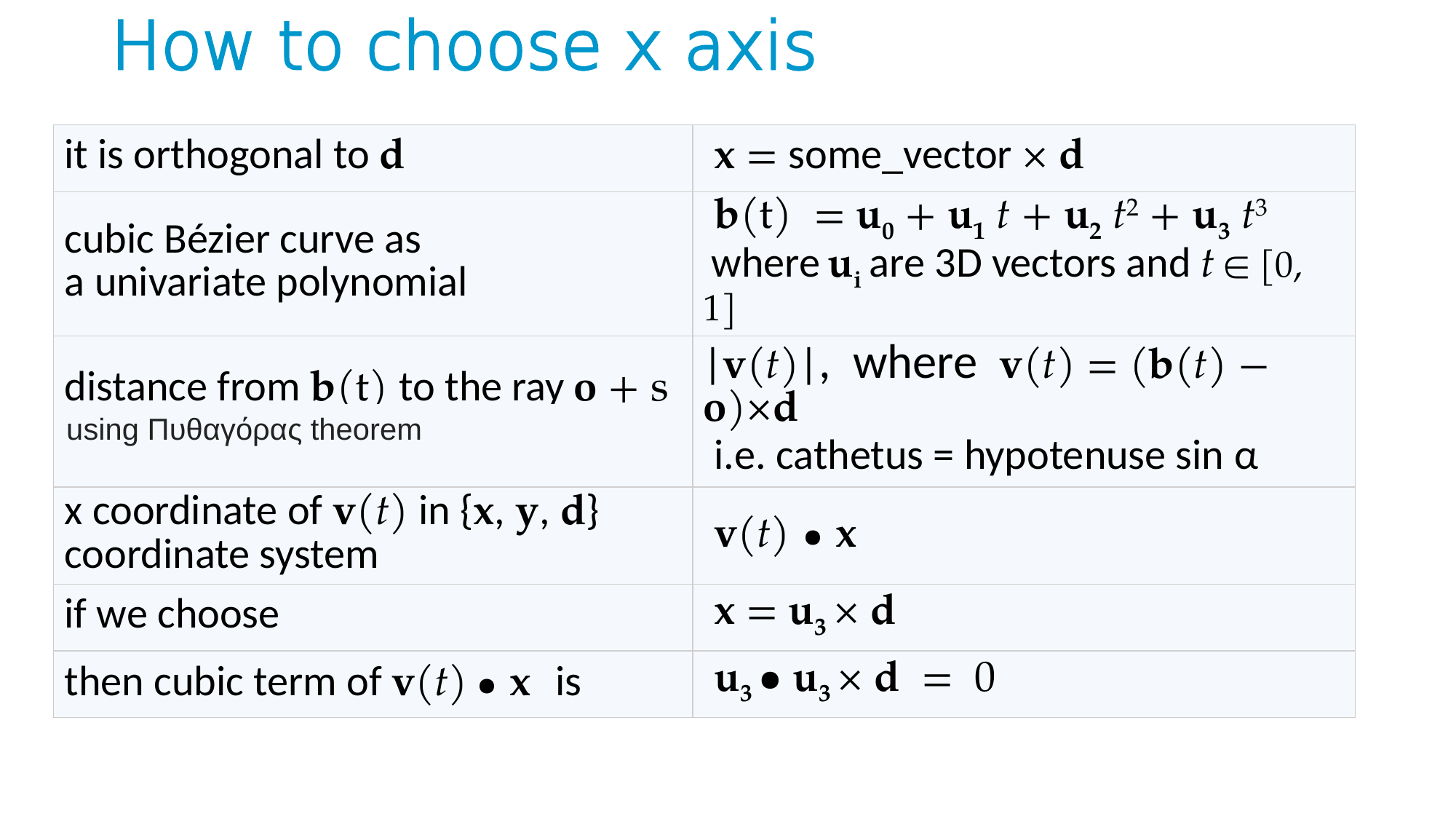

# How to choose x axis
| it is orthogonal to d | x = some\_vector × d |
| --- | --- |
| cubic Bézier curve as a univariate polynomial | b(t) = u0 + u1 t + u2 t2 + u3 t3 where ui are 3D vectors and t ∈ [0, 1] |
| distance from b(t) to the ray o + s d | |v(t)|, where v(t) = (b(t) − o)×d i.e. cathetus = hypotenuse sin α |
| x coordinate of v(t) in {x, y, d} coordinate system | v(t) ∙ x |
| if we choose | x = u3 × d |
| then cubic term of v(t) ∙ x is | u3 ∙ u3 × d = 0 |
using Πυθαγόρας theorem